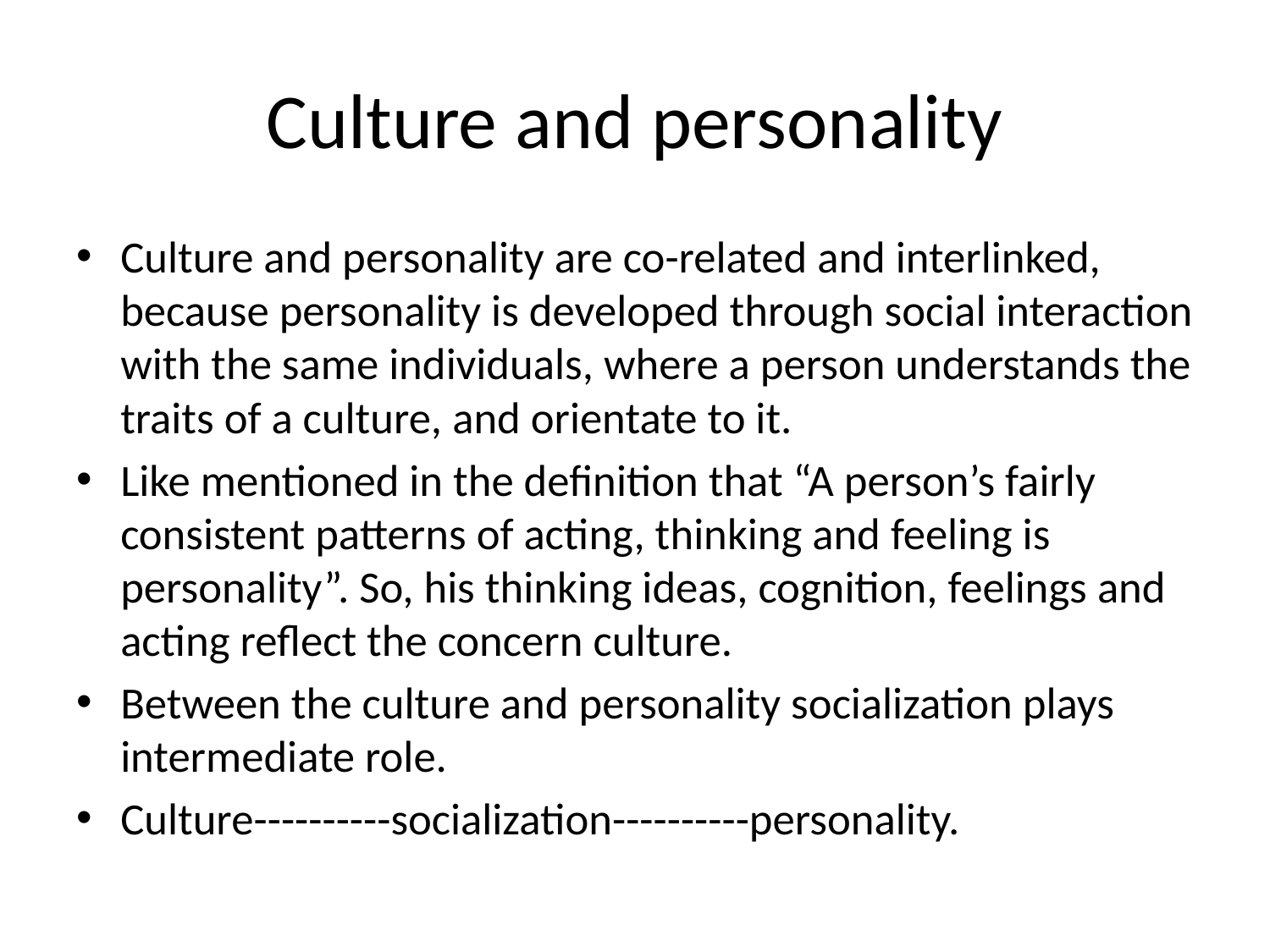

# Culture and personality
Culture and personality are co-related and interlinked, because personality is developed through social interaction with the same individuals, where a person understands the traits of a culture, and orientate to it.
Like mentioned in the definition that “A person’s fairly consistent patterns of acting, thinking and feeling is personality”. So, his thinking ideas, cognition, feelings and acting reflect the concern culture.
Between the culture and personality socialization plays intermediate role.
Culture----------socialization----------personality.